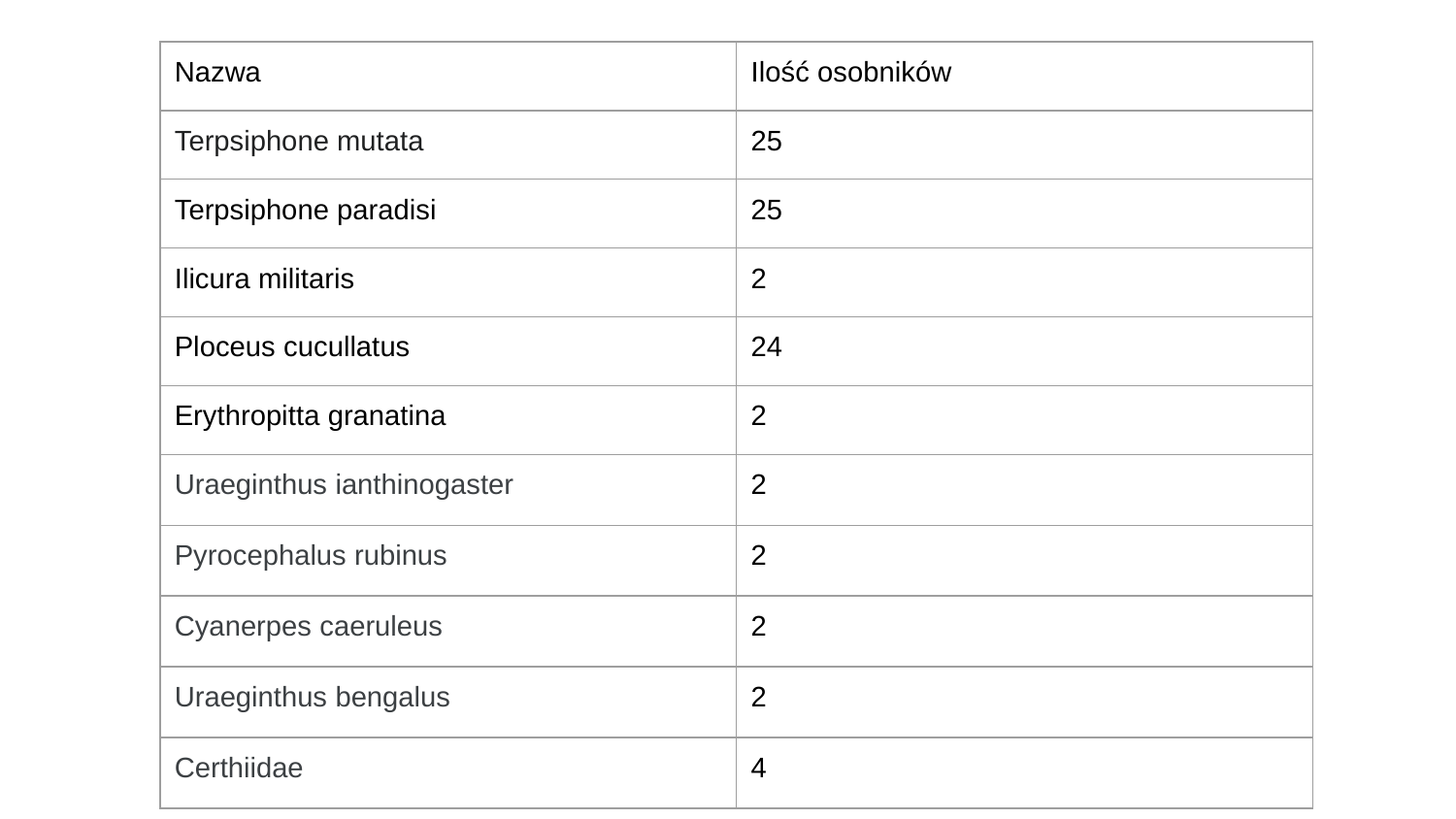

| Nazwa | Ilość osobników |
| --- | --- |
| Terpsiphone mutata | 25 |
| Terpsiphone paradisi | 25 |
| Ilicura militaris | 2 |
| Ploceus cucullatus | 24 |
| Erythropitta granatina | 2 |
| Uraeginthus ianthinogaster | 2 |
| Pyrocephalus rubinus | 2 |
| Cyanerpes caeruleus | 2 |
| Uraeginthus bengalus | 2 |
| Certhiidae | 4 |